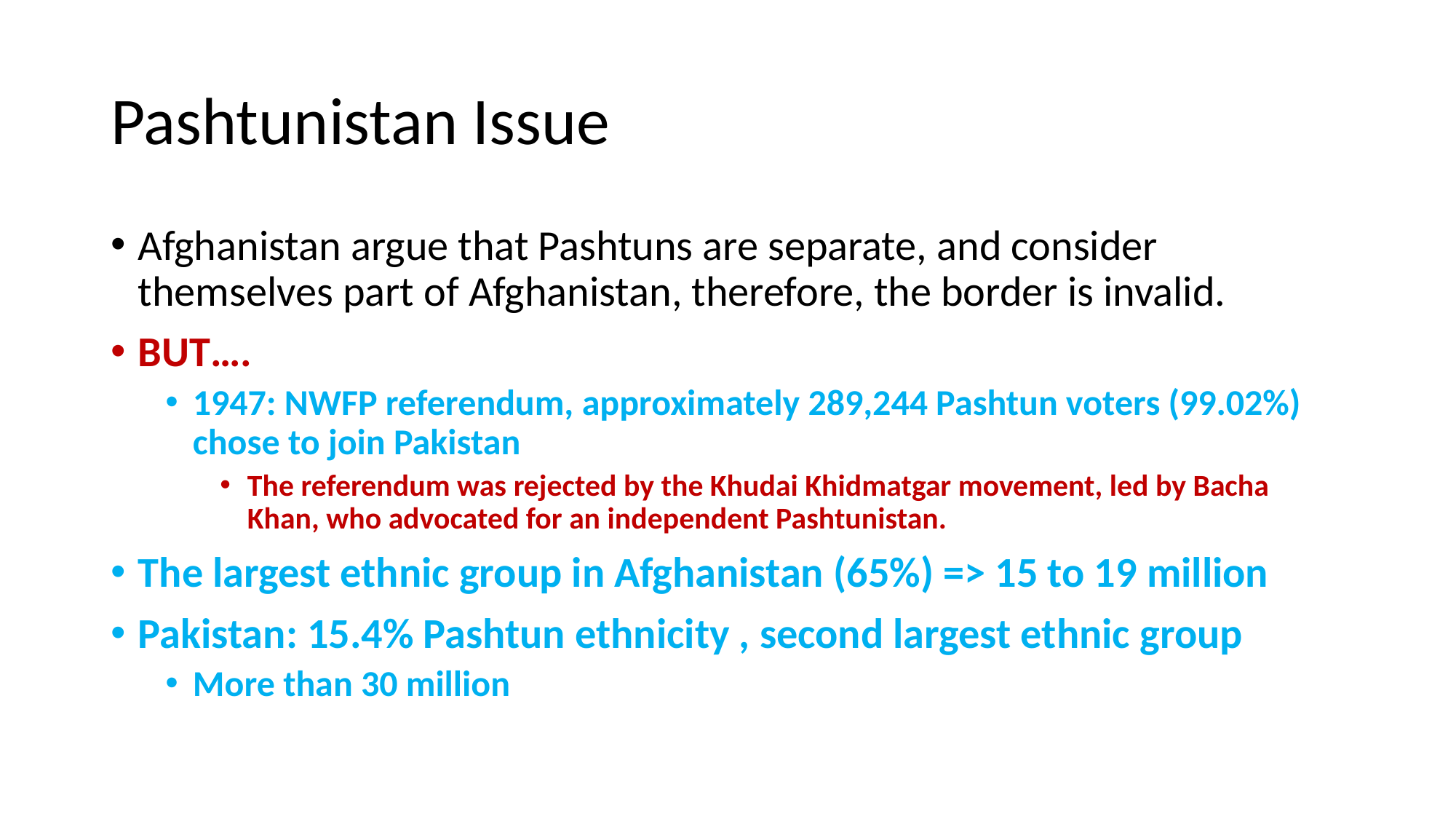

# Pashtunistan Issue
Afghanistan argue that Pashtuns are separate, and consider themselves part of Afghanistan, therefore, the border is invalid.
BUT….
1947: NWFP referendum, approximately 289,244 Pashtun voters (99.02%) chose to join Pakistan
The referendum was rejected by the Khudai Khidmatgar movement, led by Bacha Khan, who advocated for an independent Pashtunistan.
The largest ethnic group in Afghanistan (65%) => 15 to 19 million
Pakistan: 15.4% Pashtun ethnicity , second largest ethnic group
More than 30 million